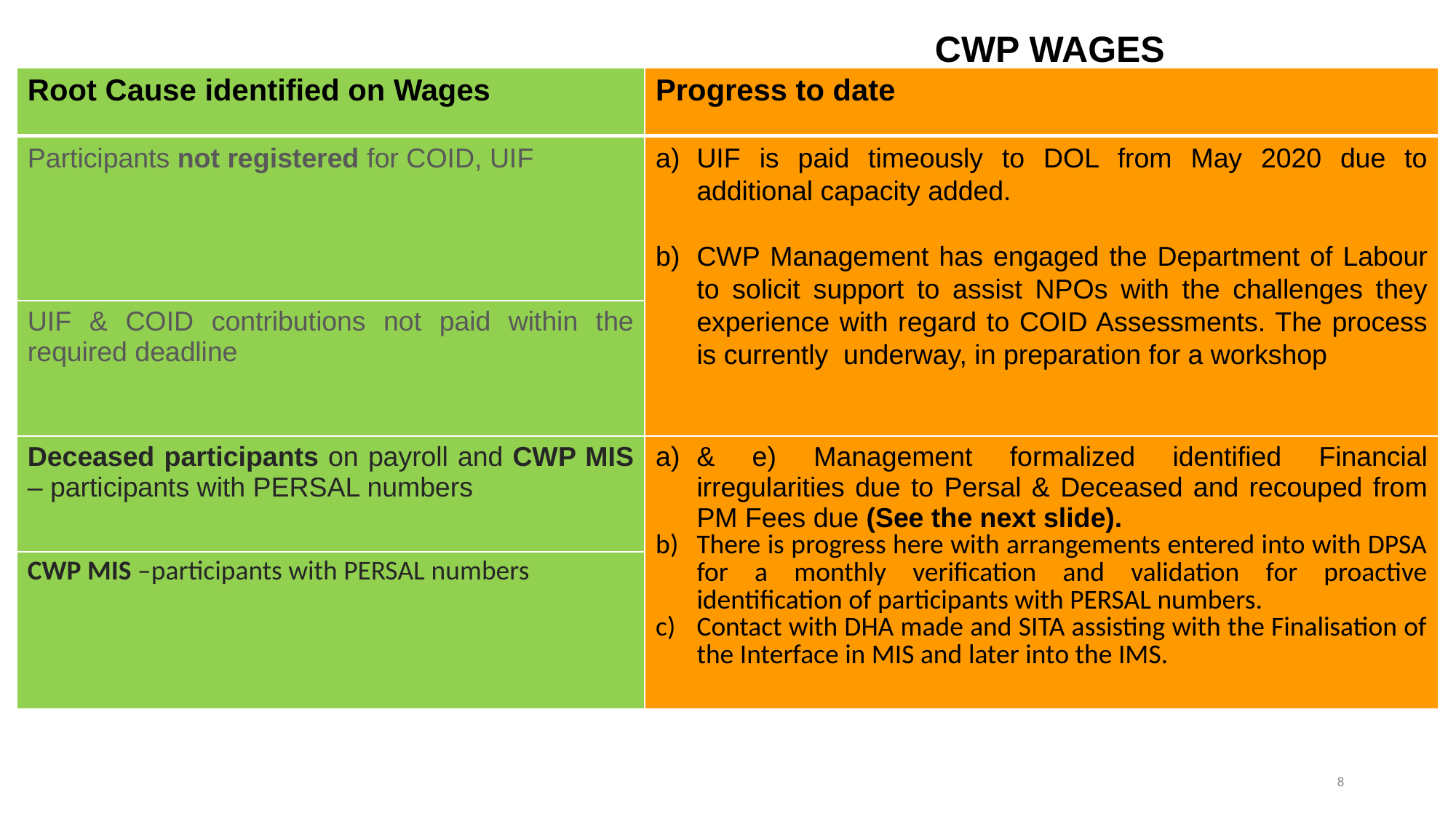

# CWP WAGES
| Root Cause identified on Wages | Progress to date |
| --- | --- |
| Participants not registered for COID, UIF | UIF is paid timeously to DOL from May 2020 due to additional capacity added. CWP Management has engaged the Department of Labour to solicit support to assist NPOs with the challenges they experience with regard to COID Assessments. The process is currently underway, in preparation for a workshop |
| UIF & COID contributions not paid within the required deadline |  |
| Deceased participants on payroll and CWP MIS – participants with PERSAL numbers | & e) Management formalized identified Financial irregularities due to Persal & Deceased and recouped from PM Fees due (See the next slide). There is progress here with arrangements entered into with DPSA for a monthly verification and validation for proactive identification of participants with PERSAL numbers. Contact with DHA made and SITA assisting with the Finalisation of the Interface in MIS and later into the IMS. |
| CWP MIS –participants with PERSAL numbers |  |
8